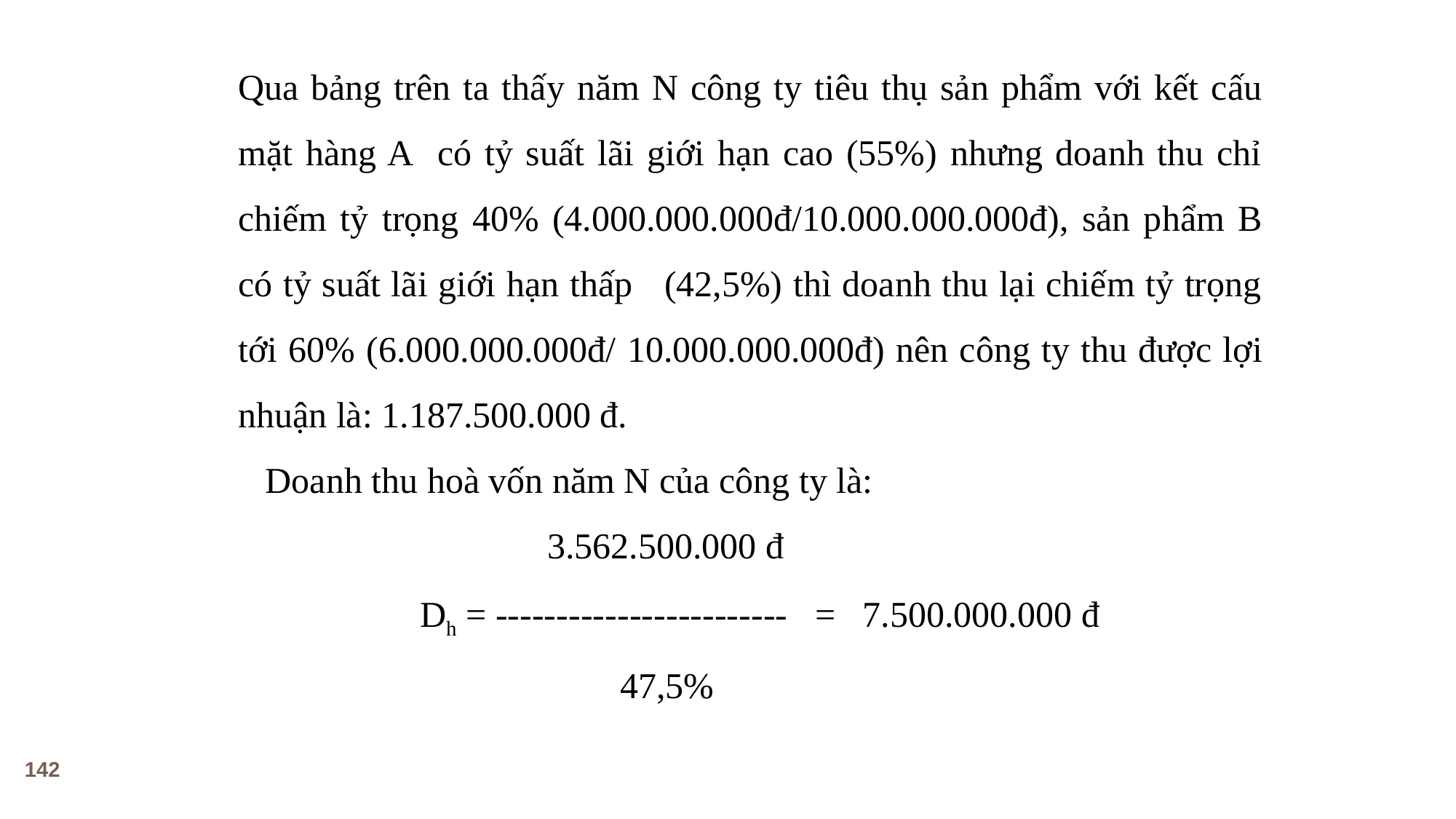

Qua bảng trên ta thấy năm N công ty tiêu thụ sản phẩm với kết cấu mặt hàng A  có tỷ suất lãi giới hạn cao (55%) nhưng doanh thu chỉ chiếm tỷ trọng 40% (4.000.000.000đ/10.000.000.000đ), sản phẩm B có tỷ suất lãi giới hạn thấp   (42,5%) thì doanh thu lại chiếm tỷ trọng tới 60% (6.000.000.000đ/ 10.000.000.000đ) nên công ty thu được lợi nhuận là: 1.187.500.000 đ.
   Doanh thu hoà vốn năm N của công ty là:
                                  3.562.500.000 đ
                    Dh = ------------------------   =   7.500.000.000 đ
                                          47,5%
142